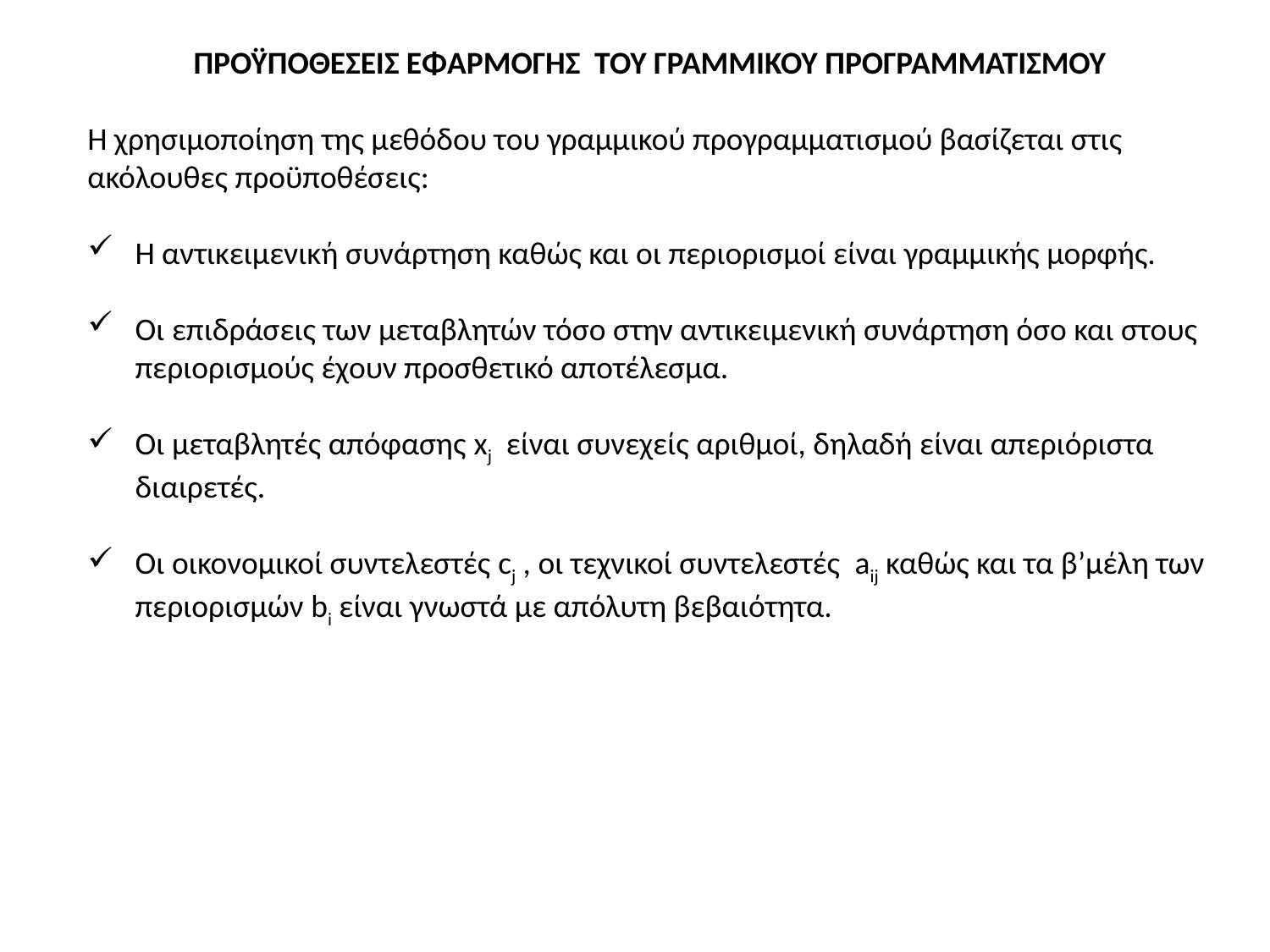

ΠΡΟΫΠΟΘΕΣΕΙΣ ΕΦΑΡΜΟΓΗΣ  ΤΟΥ ΓΡΑΜΜΙΚΟΥ ΠΡΟΓΡΑΜΜΑΤΙΣΜΟΥ

Η χρησιμοποίηση της μεθόδου του γραμμικού προγραμματισμού βασίζεται στις ακόλουθες προϋποθέσεις:

Η αντικειμενική συνάρτηση καθώς και οι περιορισμοί είναι γραμμικής μορφής.

Οι επιδράσεις των μεταβλητών τόσο στην αντικειμενική συνάρτηση όσο και στους περιορισμούς έχουν προσθετικό αποτέλεσμα.

Οι μεταβλητές απόφασης xj  είναι συνεχείς αριθμοί, δηλαδή είναι απεριόριστα διαιρετές.

Οι οικονομικοί συντελεστές cj , οι τεχνικοί συντελεστές  aij καθώς και τα β’μέλη των περιορισμών bi είναι γνωστά με απόλυτη βεβαιότητα.